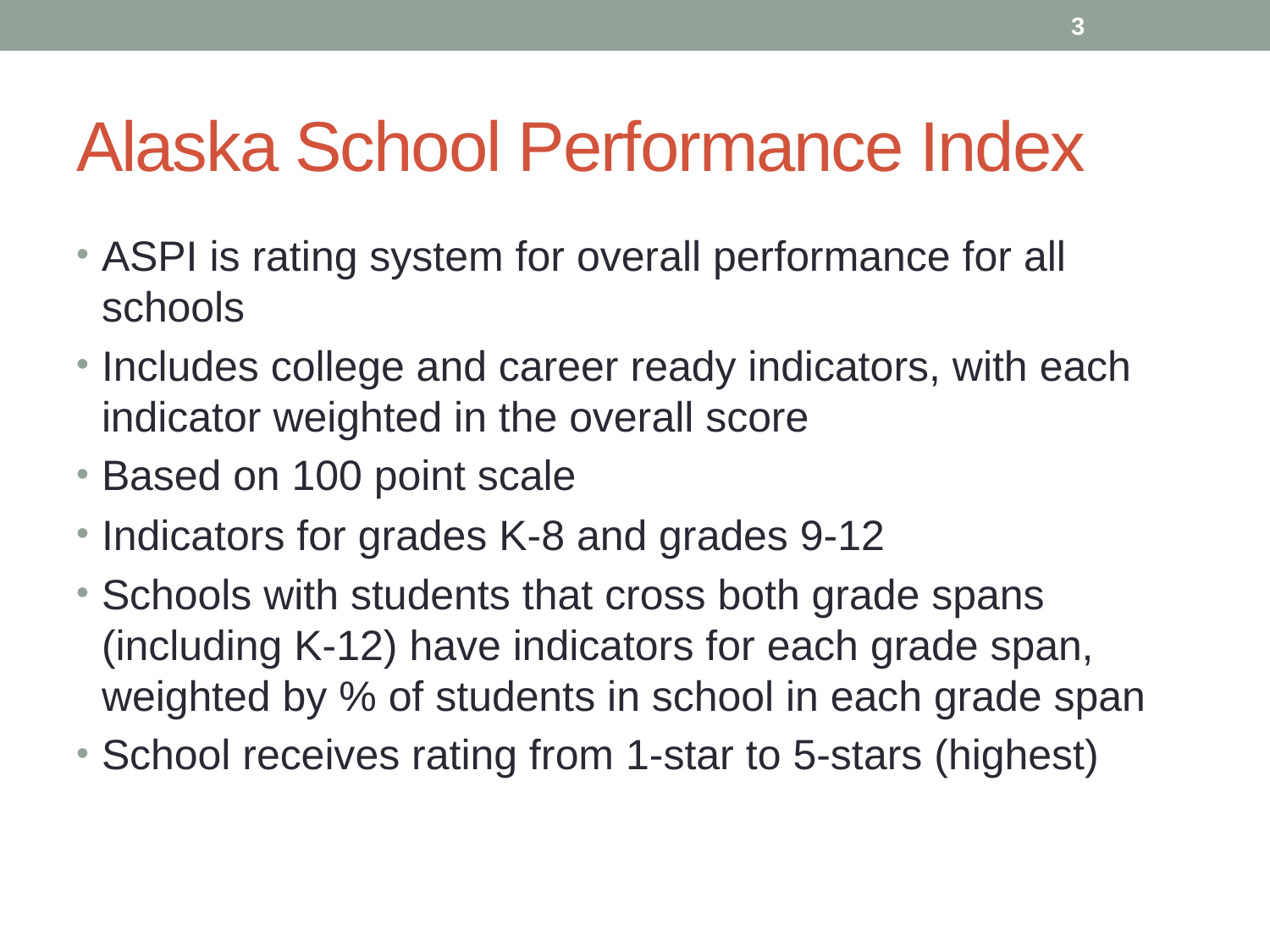

3
# Alaska School Performance Index
ASPI is rating system for overall performance for all schools
Includes college and career ready indicators, with each indicator weighted in the overall score
Based on 100 point scale
Indicators for grades K-8 and grades 9-12
Schools with students that cross both grade spans (including K-12) have indicators for each grade span, weighted by % of students in school in each grade span
School receives rating from 1-star to 5-stars (highest)